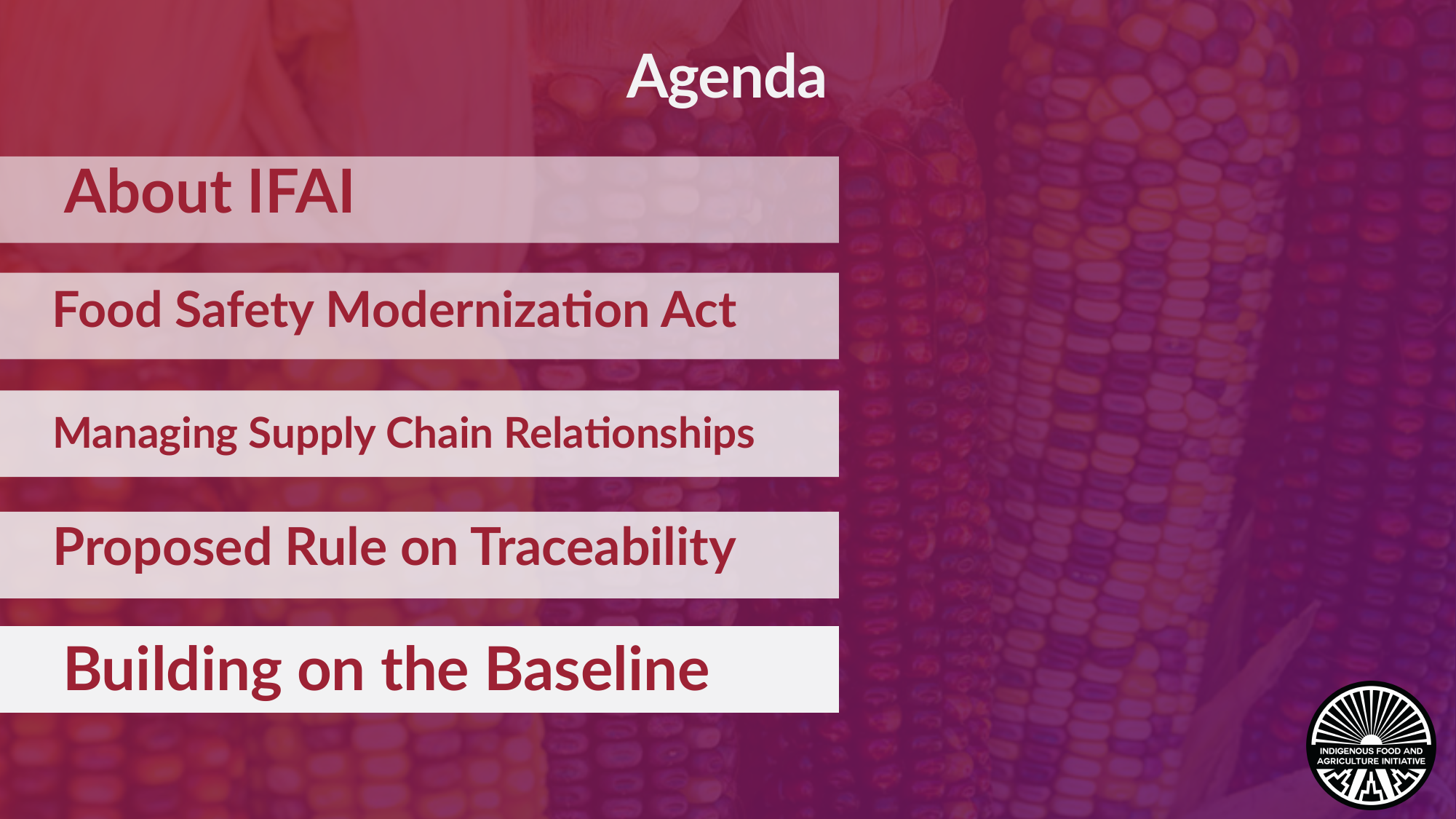

# Agenda
About IFAI
Food Safety Modernization Act
Managing Supply Chain Relationships
Proposed Rule on Traceability
Building on the Baseline